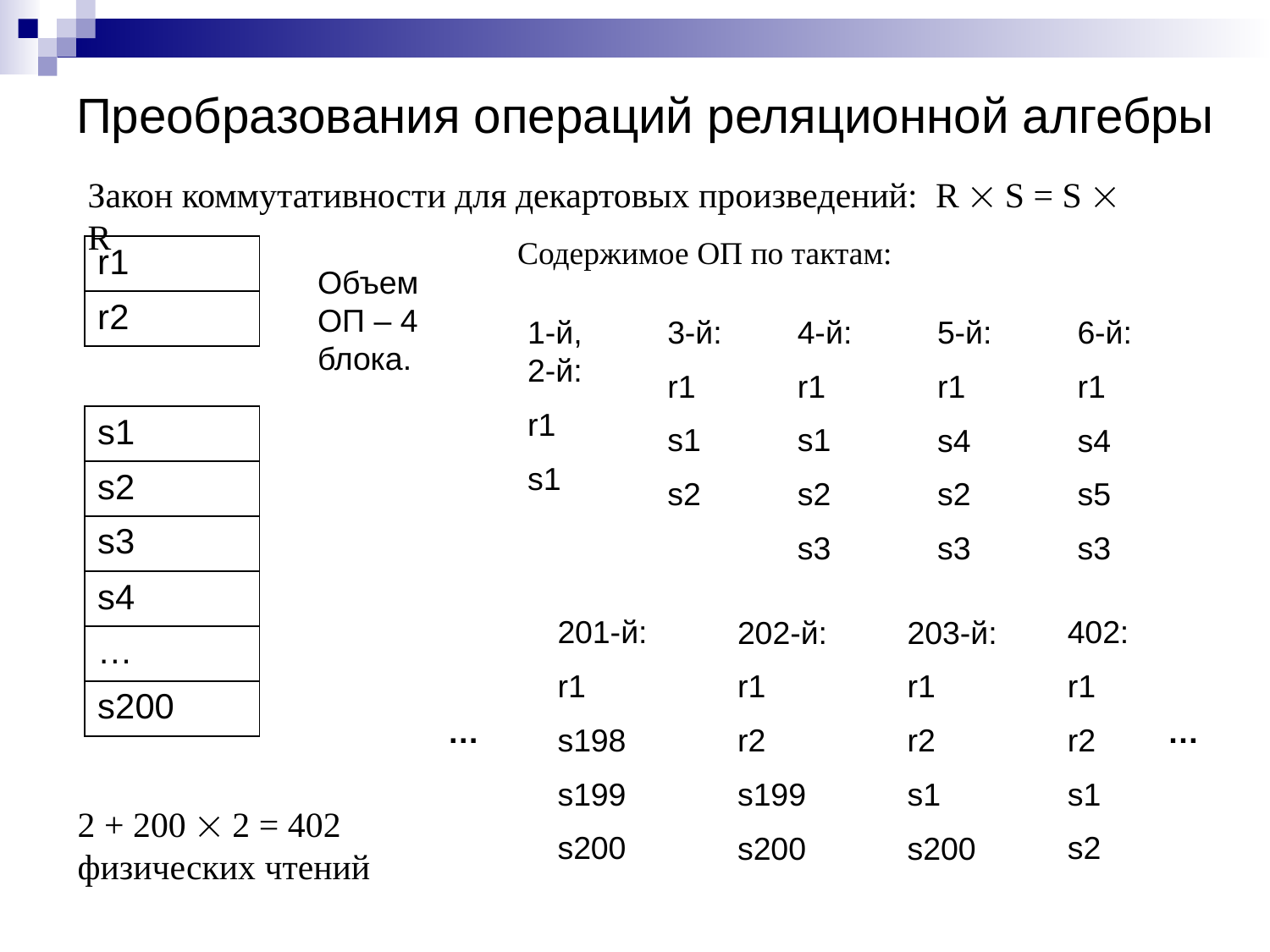

# Преобразования операций реляционной алгебры
Закон коммутативности для декартовых произведений:  R × S = S × R
Содержимое ОП по тактам:
| r1 |
| --- |
Объем ОП – 4 блока.

| r2 |
| --- |
3-й:
r1
s1
s2

4-й:
r1
s1
s2
s3
1-й, 2-й:
r1
s1

5-й:
r1
s4
s2
s3
6-й:
r1
s4
s5
s3
| s1 |
| --- |
| s2 |
| --- |
| s3 |
| --- |
| s4 |
| --- |
201-й:
r1
s198
s199
s200
402:
r1
r2
s1
s2
202-й:
r1
r2
s199
s200
203-й:
r1
r2
s1
s200
| … |
| --- |
| s200 |
| --- |
…
…
2 + 200 × 2 = 402
физических чтений